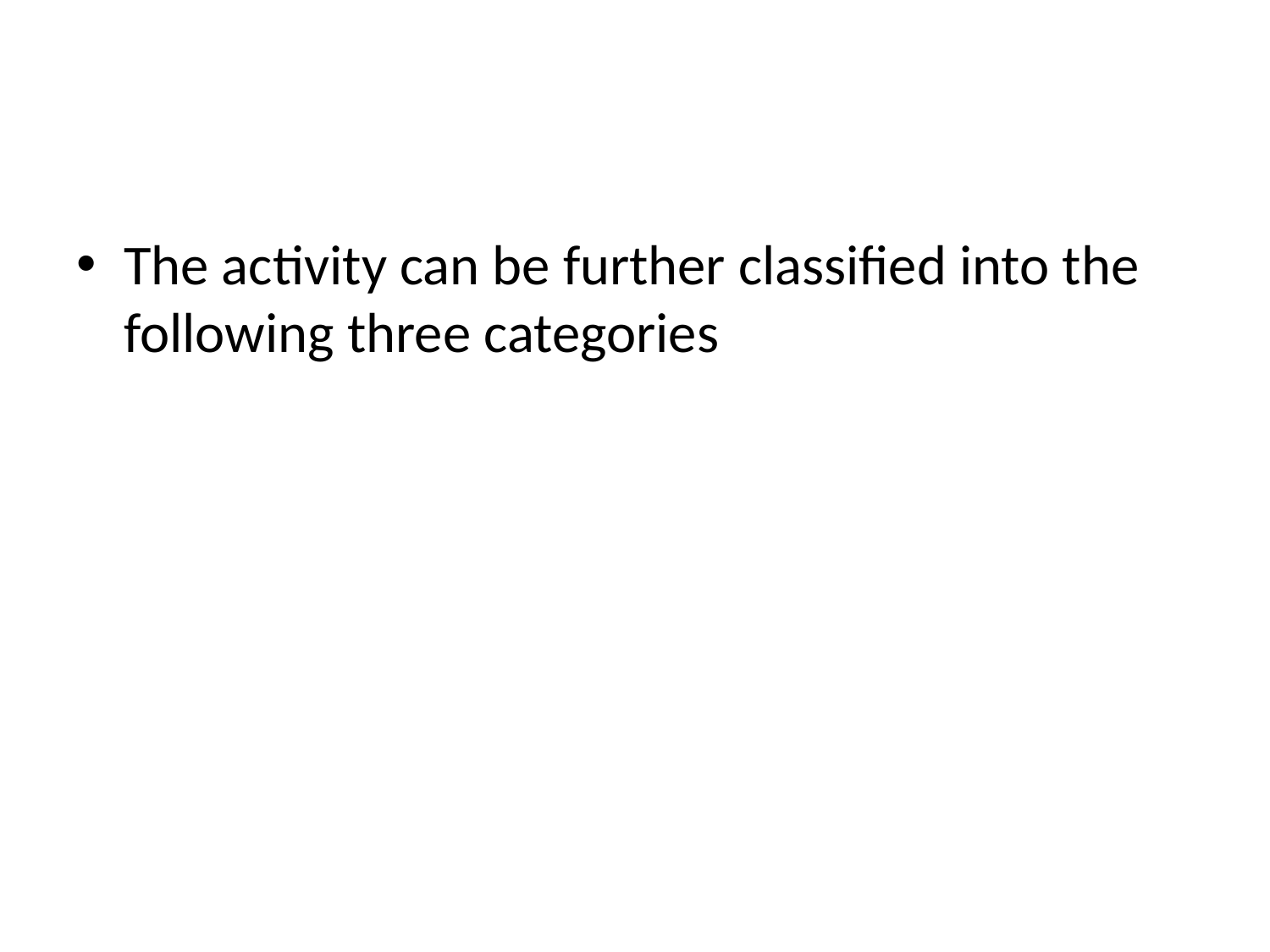

#
The activity can be further classified into the following three categories